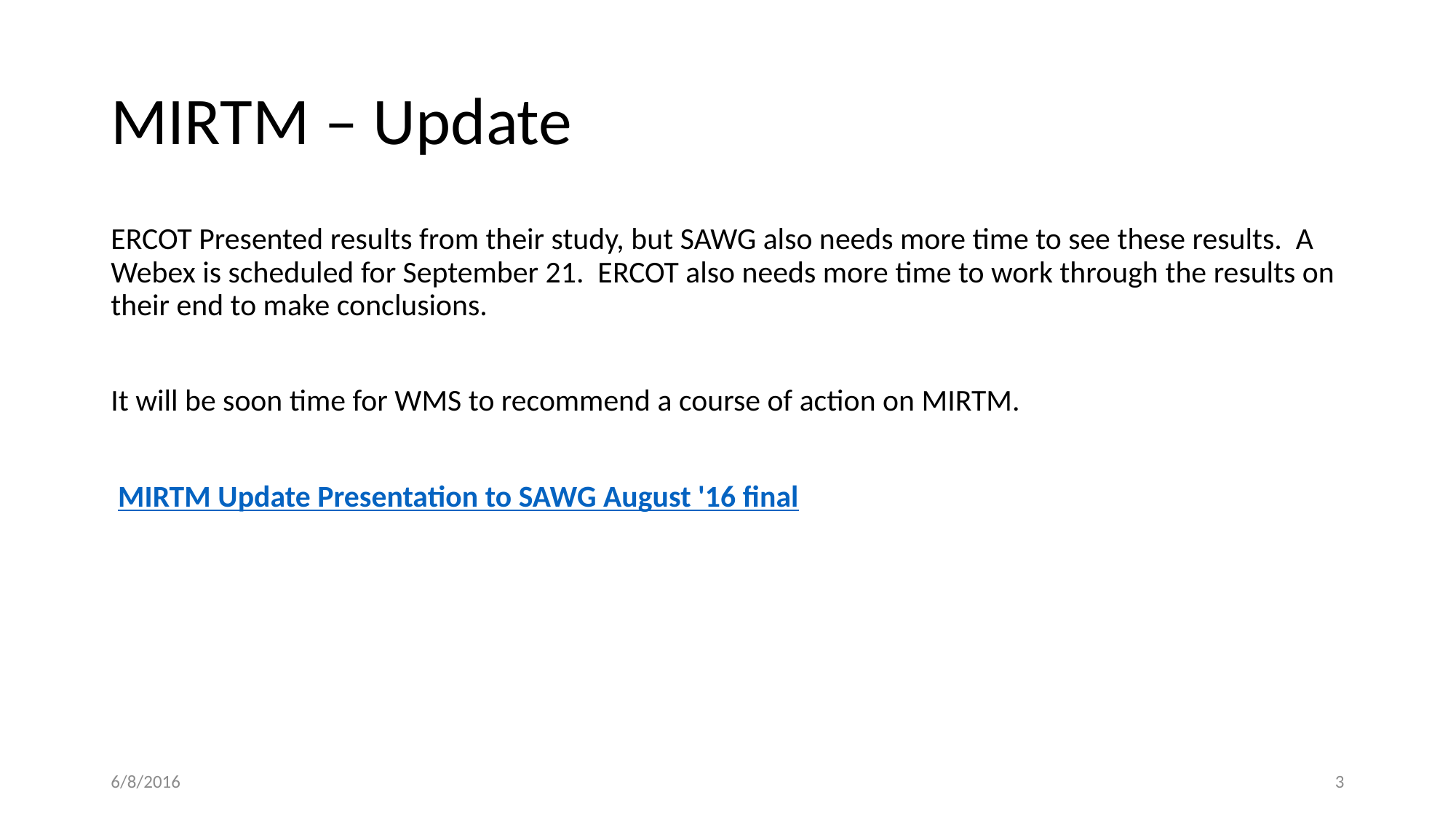

# MIRTM – Update
ERCOT Presented results from their study, but SAWG also needs more time to see these results.  A Webex is scheduled for September 21.  ERCOT also needs more time to work through the results on their end to make conclusions.

It will be soon time for WMS to recommend a course of action on MIRTM.

 MIRTM Update Presentation to SAWG August '16 final

6/8/2016
3